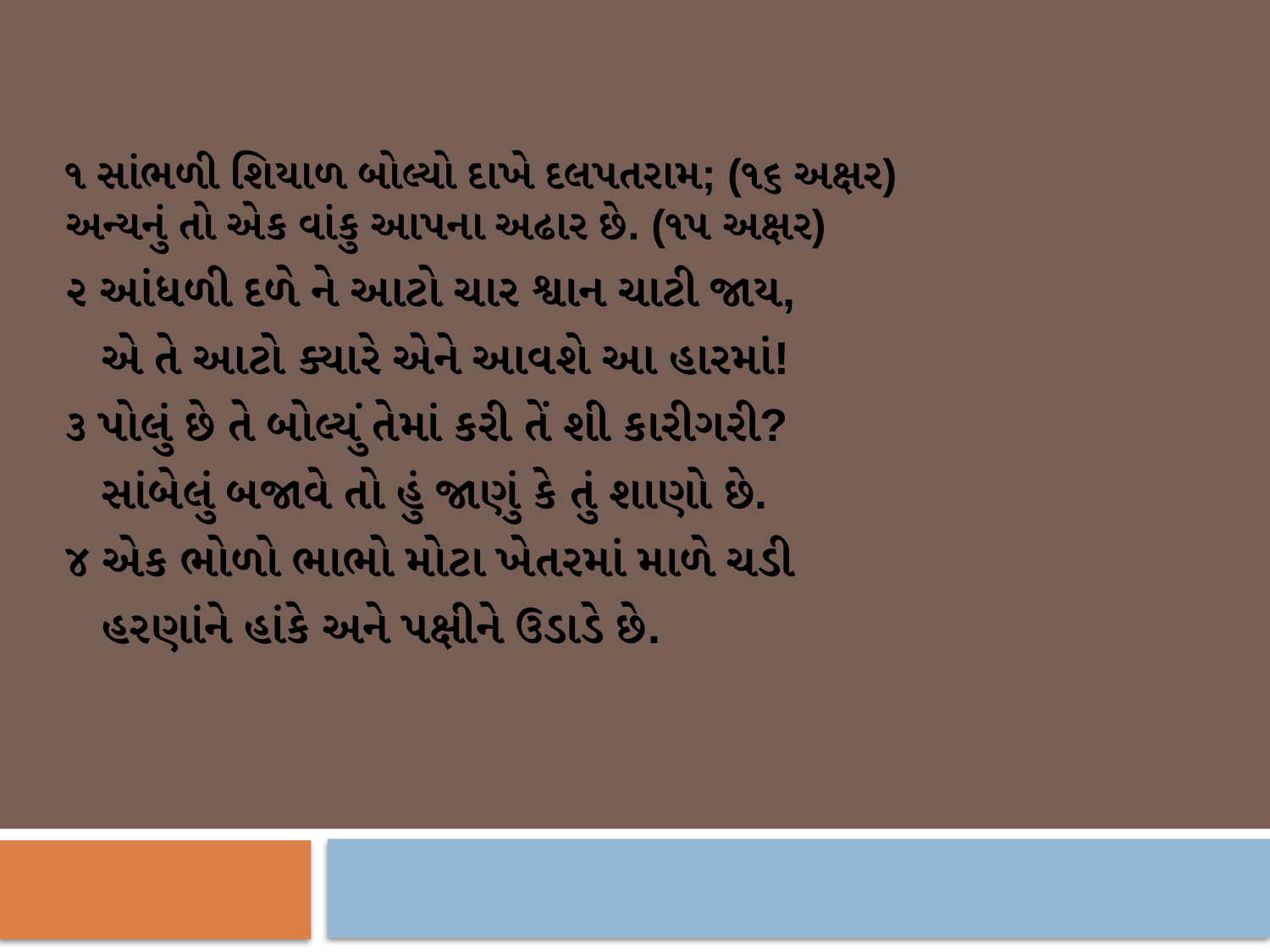

૧ સાંભળી શિયાળ બોલ્યો દાખે દલપતરામ; (૧૬ અક્ષર)
અન્યનું તો એક વાંકુ આપના અઢાર છે. (૧૫ અક્ષર)
૨ આંધળી દળે ને આટો ચાર શ્વાન ચાટી જાય,
   એ તે આટો ક્યારે એને આવશે આ હારમાં!
૩ પોલું છે તે બોલ્યું તેમાં કરી તેં શી કારીગરી?
   સાંબેલું બજાવે તો હું જાણું કે તું શાણો છે.
૪ એક ભોળો ભાભો મોટા ખેતરમાં માળે ચડી
   હરણાંને હાંકે અને પક્ષીને ઉડાડે છે.

#